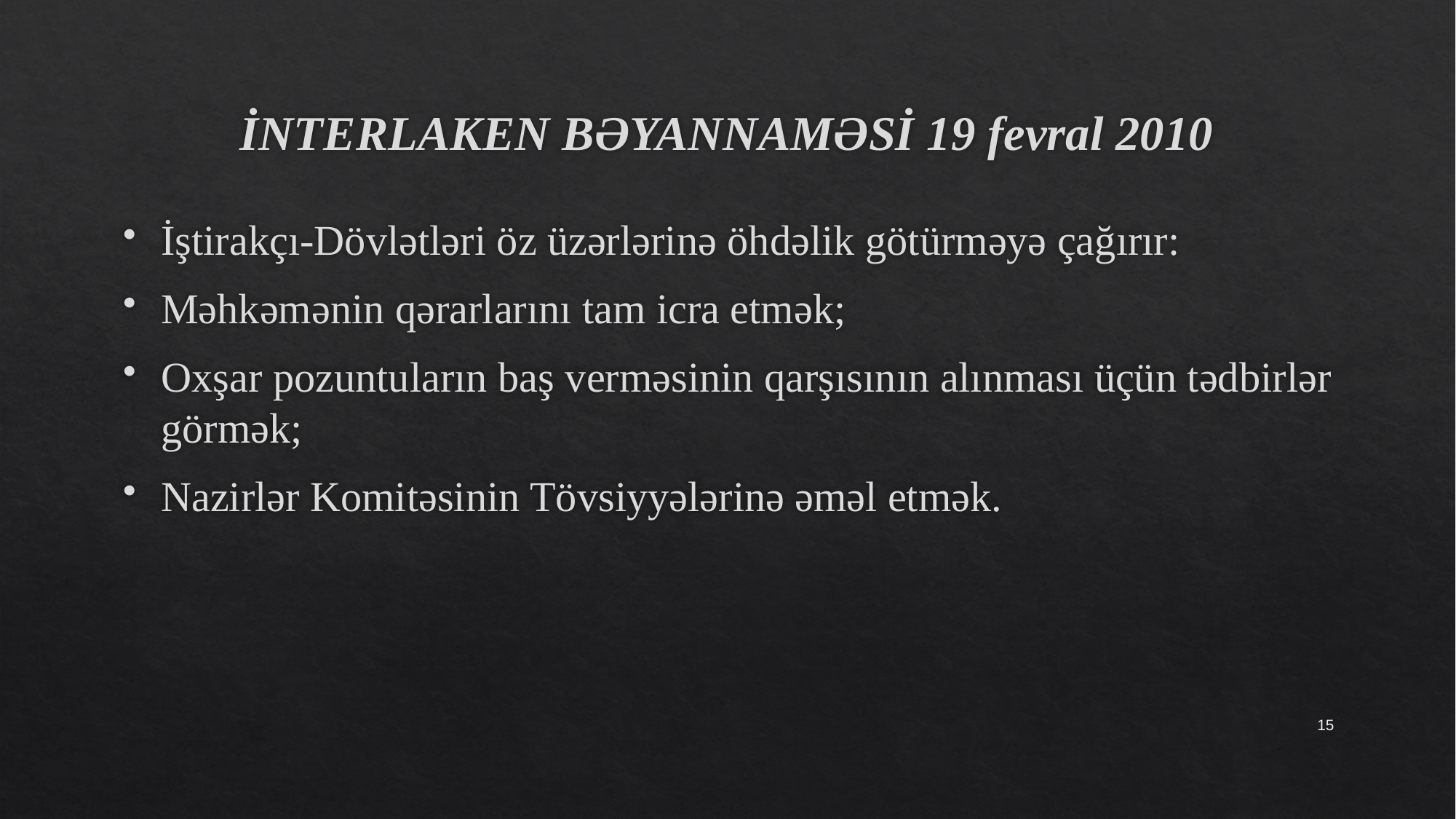

# İNTERLAKEN BƏYANNAMƏSİ 19 fevral 2010
İştirakçı-Dövlətləri öz üzərlərinə öhdəlik götürməyə çağırır:
Məhkəmənin qərarlarını tam icra etmək;
Oxşar pozuntuların baş verməsinin qarşısının alınması üçün tədbirlər görmək;
Nazirlər Komitəsinin Tövsiyyələrinə əməl etmək.

15